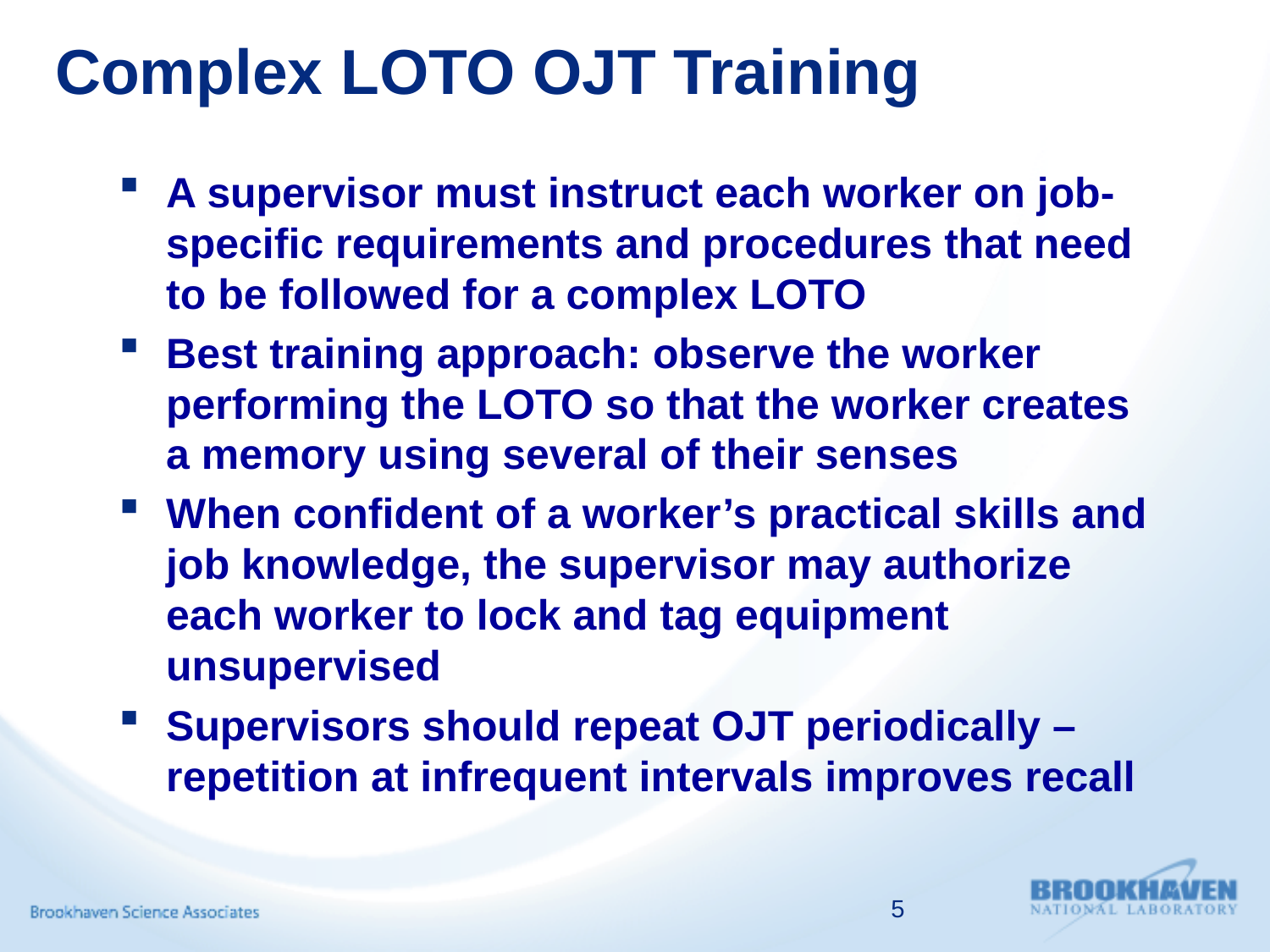

# Complex LOTO OJT Training
A supervisor must instruct each worker on job-specific requirements and procedures that need to be followed for a complex LOTO
Best training approach: observe the worker performing the LOTO so that the worker creates a memory using several of their senses
When confident of a worker’s practical skills and job knowledge, the supervisor may authorize each worker to lock and tag equipment unsupervised
Supervisors should repeat OJT periodically – repetition at infrequent intervals improves recall
5